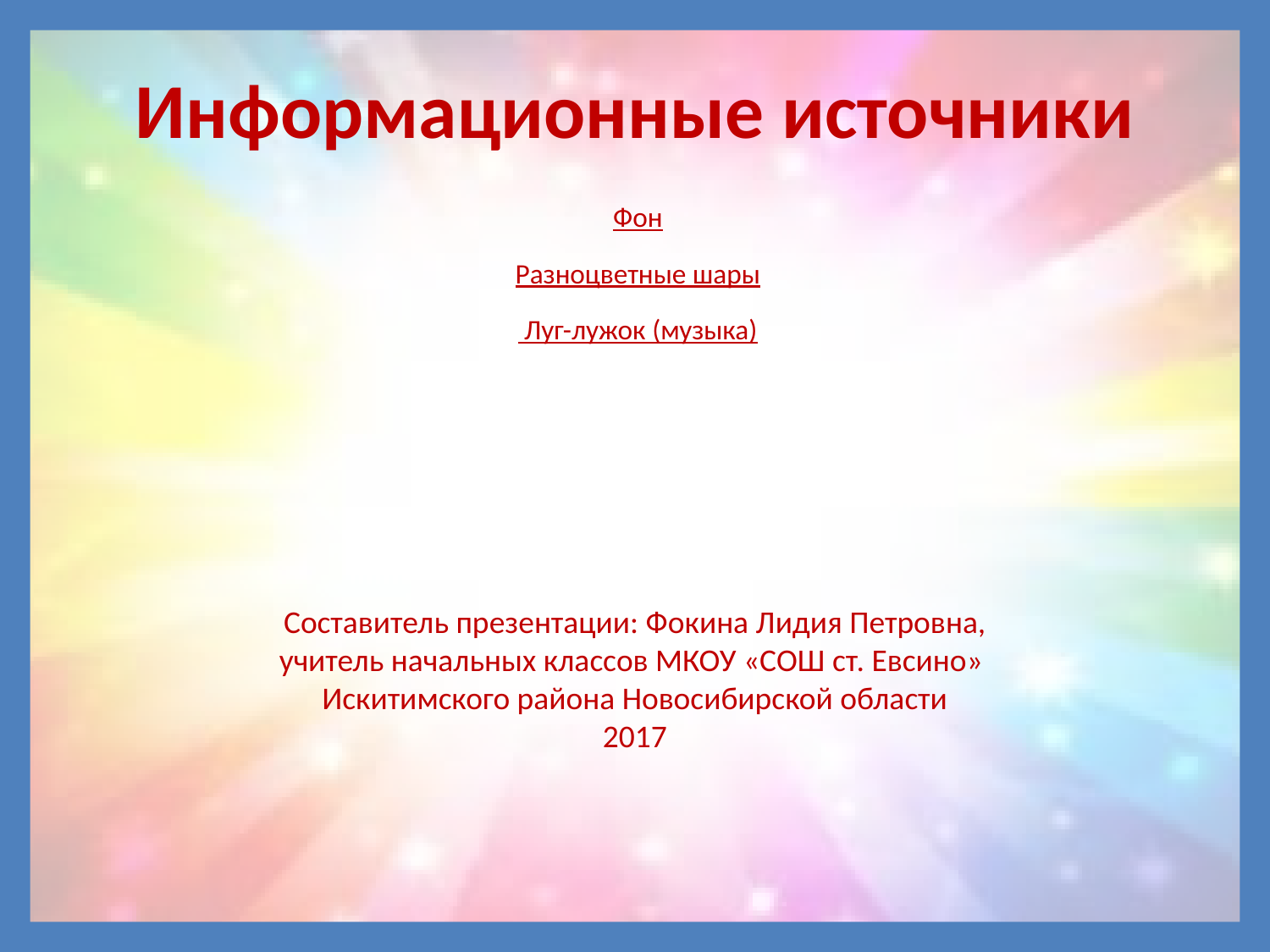

# Информационные источники
Фон
Разноцветные шары
 Луг-лужок (музыка)

Составитель презентации: Фокина Лидия Петровна,
учитель начальных классов МКОУ «СОШ ст. Евсино»
Искитимского района Новосибирской области
2017